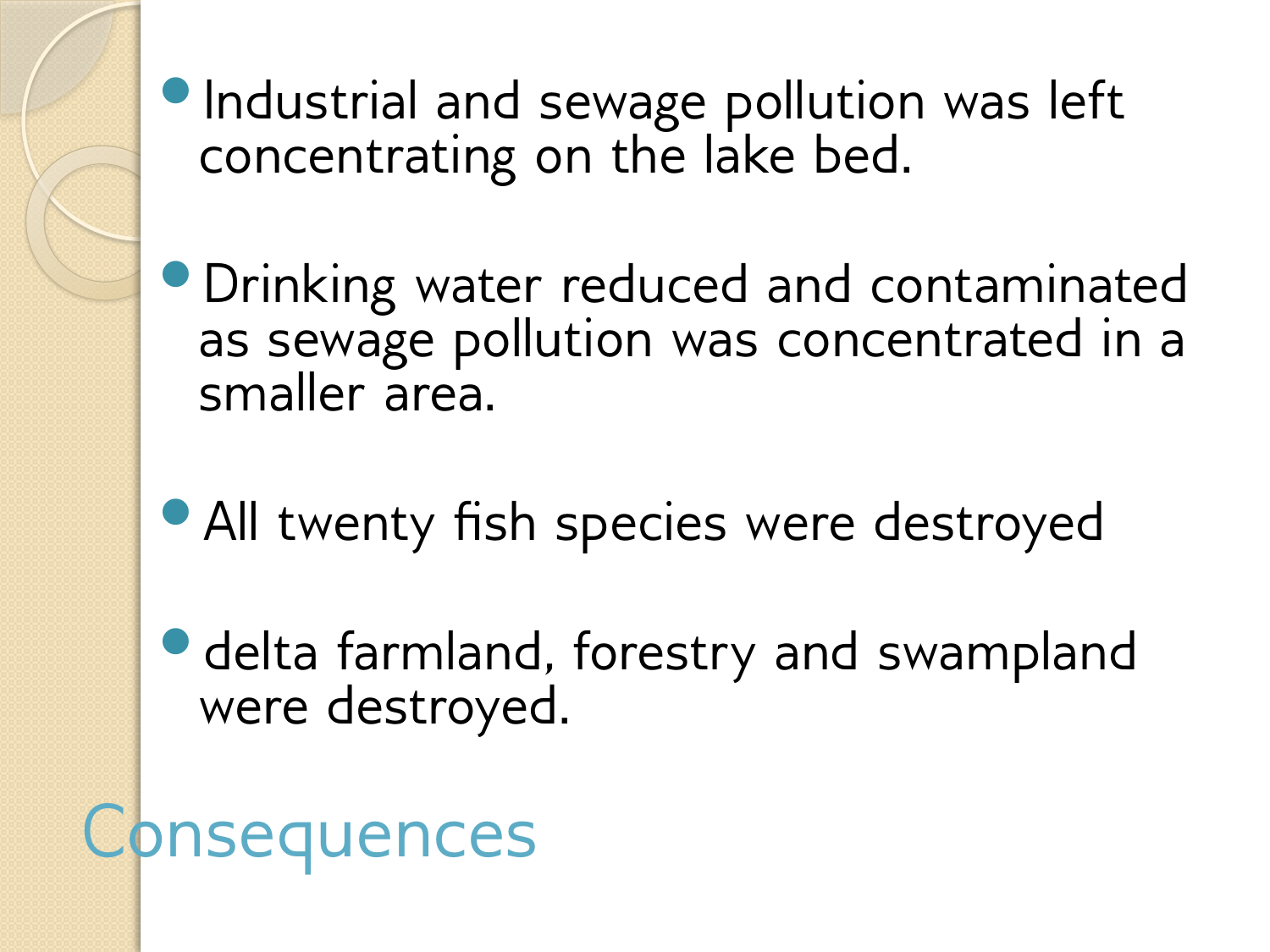

Industrial and sewage pollution was left concentrating on the lake bed.

Drinking water reduced and contaminated as sewage pollution was concentrated in a smaller area.

All twenty fish species were destroyed

delta farmland, forestry and swampland were destroyed.

# Consequences